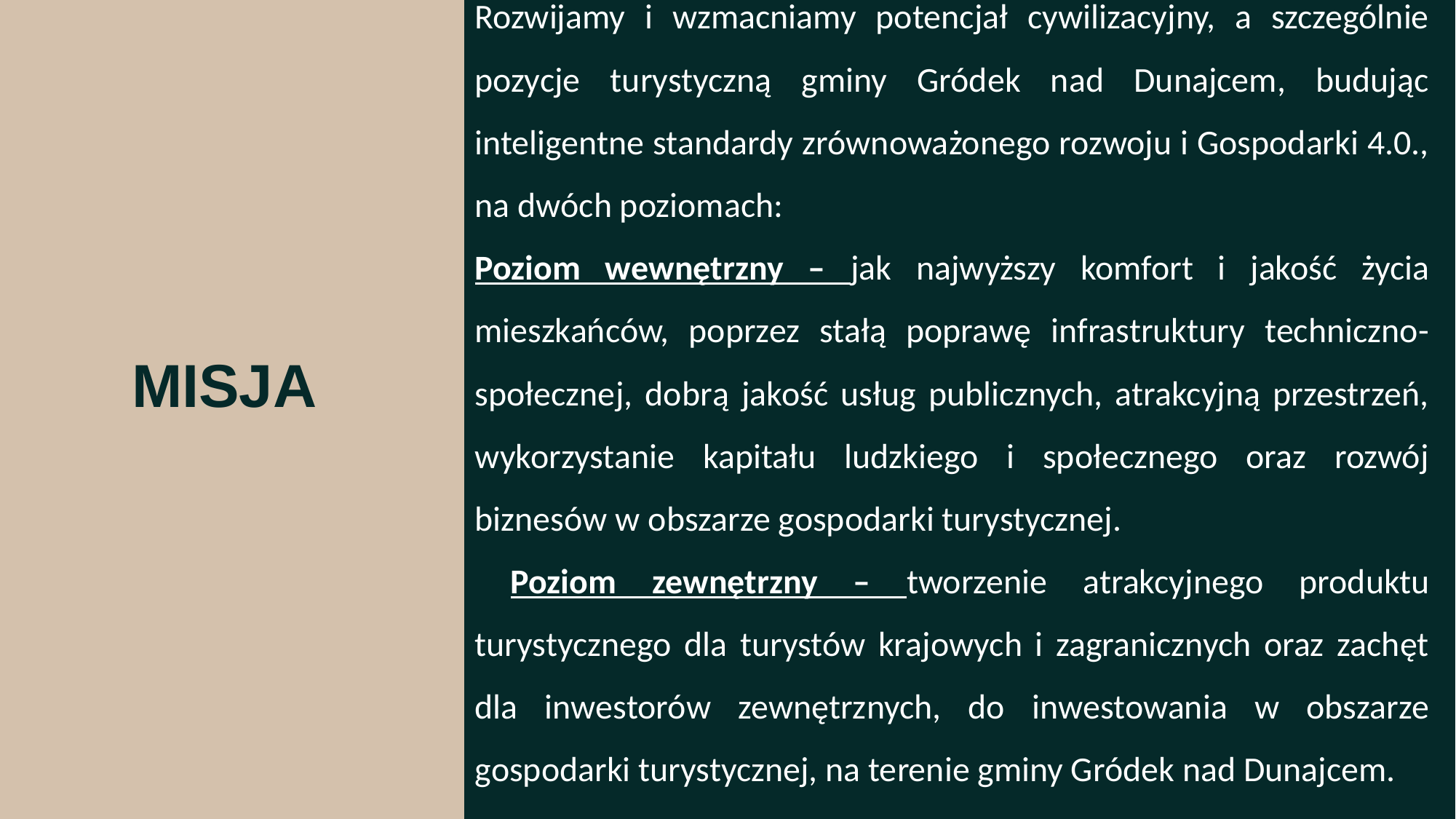

Rozwijamy i wzmacniamy potencjał cywilizacyjny, a szczególnie pozycje turystyczną gminy Gródek nad Dunajcem, budując inteligentne standardy zrównoważonego rozwoju i Gospodarki 4.0., na dwóch poziomach:
Poziom wewnętrzny – jak najwyższy komfort i jakość życia mieszkańców, poprzez stałą poprawę infrastruktury techniczno-społecznej, dobrą jakość usług publicznych, atrakcyjną przestrzeń, wykorzystanie kapitału ludzkiego i społecznego oraz rozwój biznesów w obszarze gospodarki turystycznej.
 Poziom zewnętrzny – tworzenie atrakcyjnego produktu turystycznego dla turystów krajowych i zagranicznych oraz zachęt dla inwestorów zewnętrznych, do inwestowania w obszarze gospodarki turystycznej, na terenie gminy Gródek nad Dunajcem.

MISJA